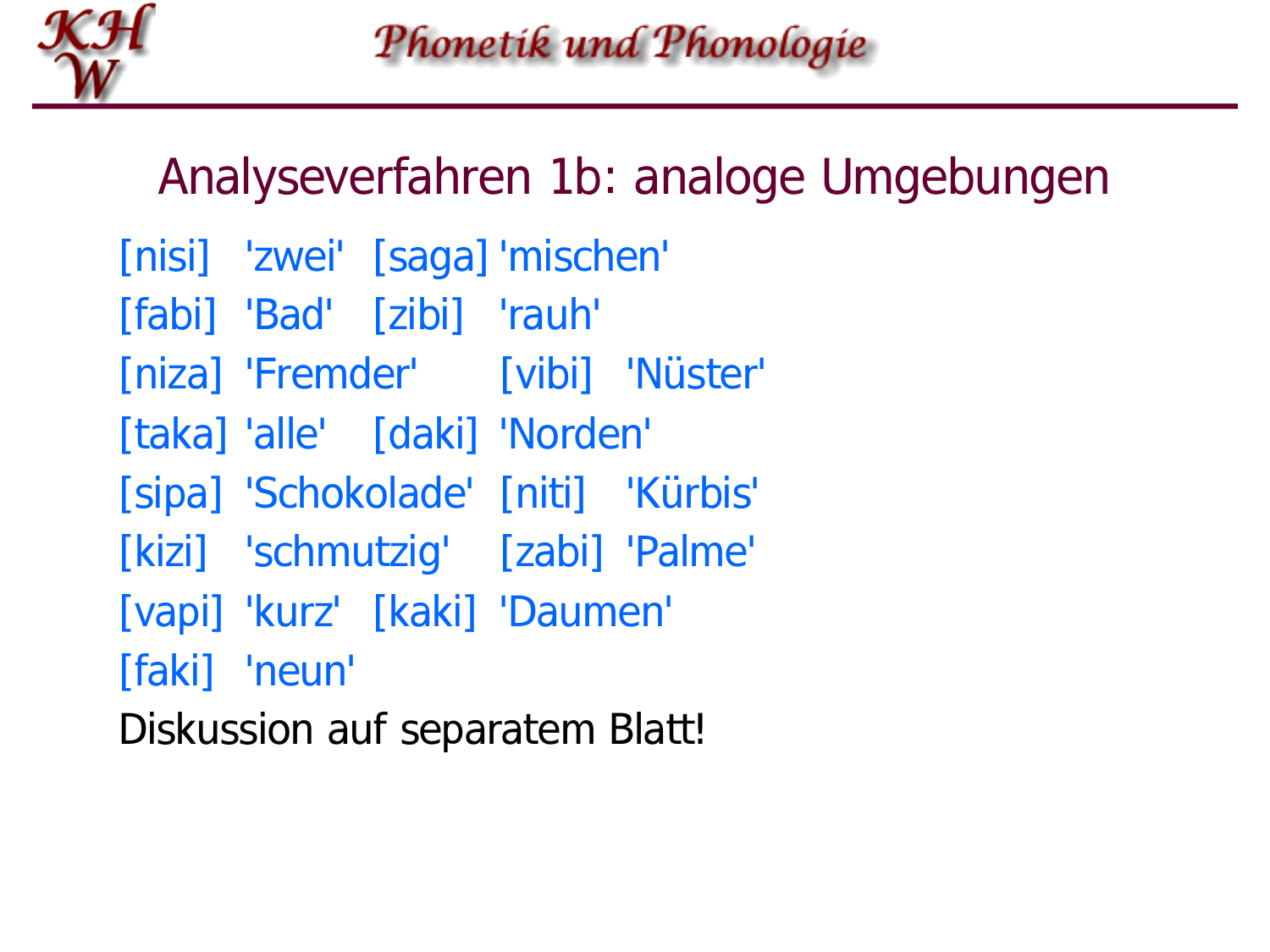

# Analyseverfahren 1b: analoge Umgebungen
[nisi]	'zwei'	[saga]	'mischen'
[fabi]	'Bad'	[zibi]	'rauh'
[niza]	'Fremder'	[vibi]	'Nüster'
[taka]	'alle'	[daki]	'Norden'
[sipa]	'Schokolade'	[niti] 	'Kürbis'
[kizi]	'schmutzig'	[zabi]	'Palme'
[vapi]	'kurz'	[kaki]	'Daumen'
[faki] 	'neun'
Diskussion auf separatem Blatt!